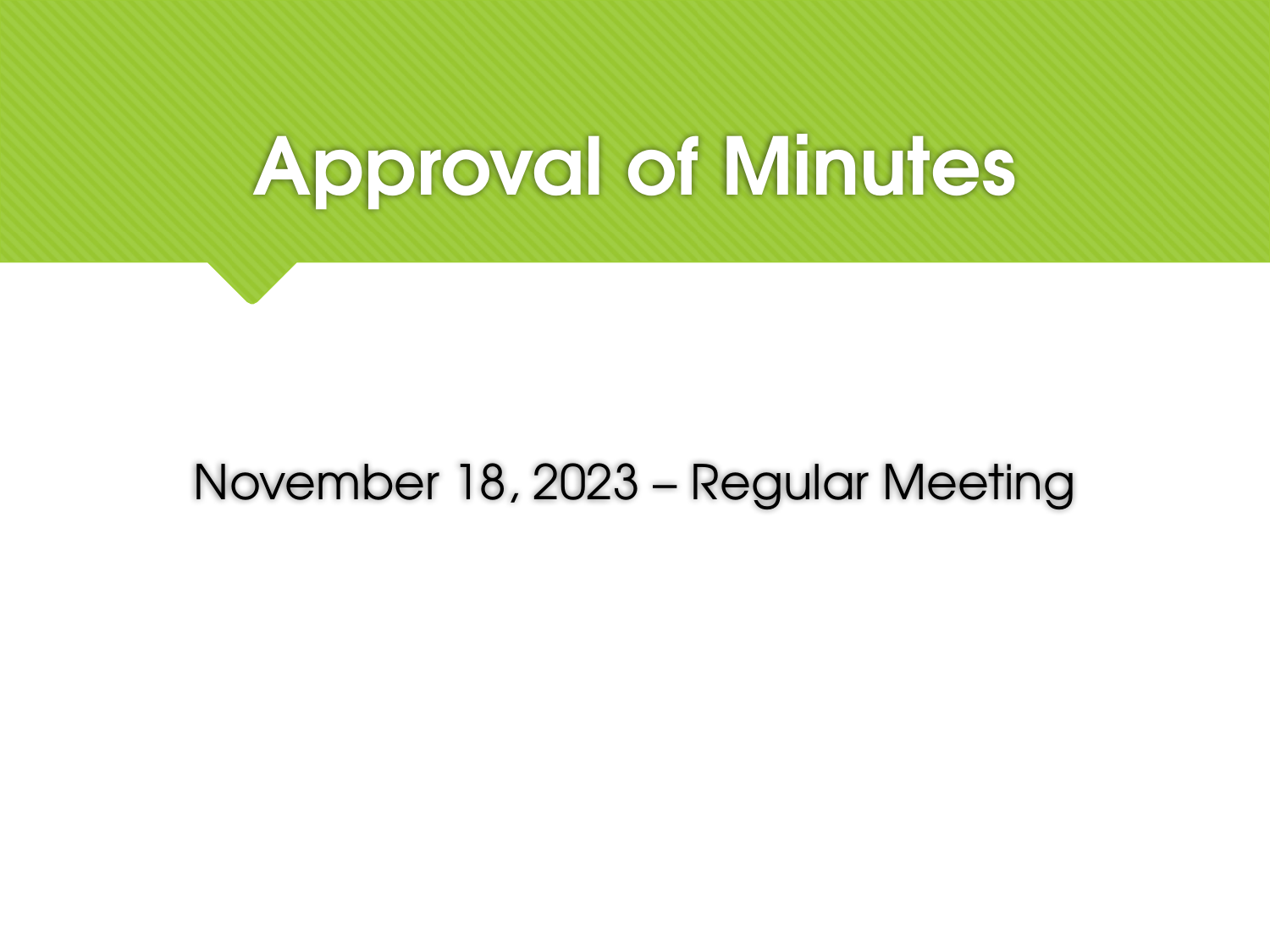

# Approval of Minutes November 18, 2023 – Regular Meeting